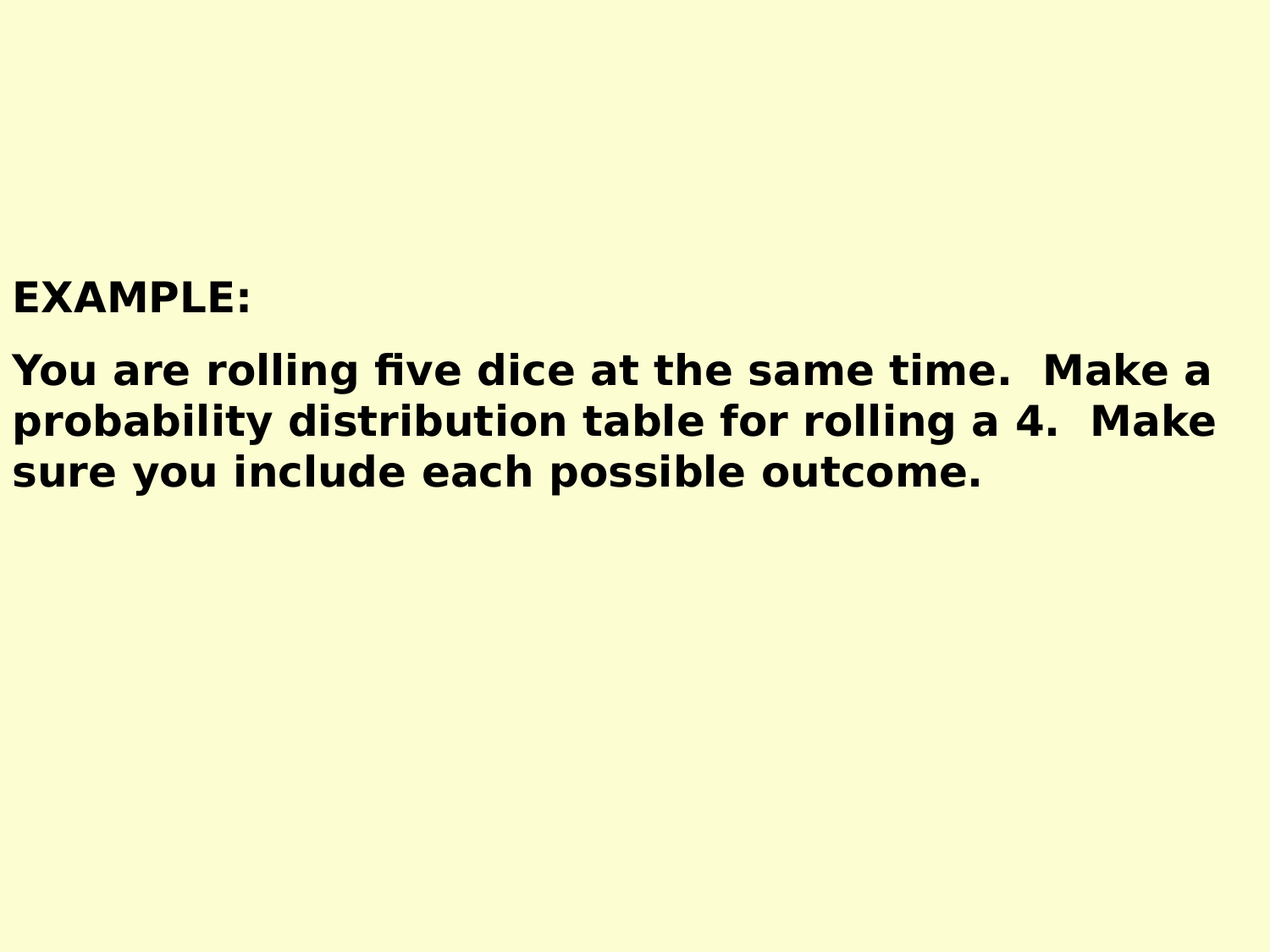

EXAMPLE:
You are rolling five dice at the same time.  Make a probability distribution table for rolling a 4.  Make sure you include each possible outcome.